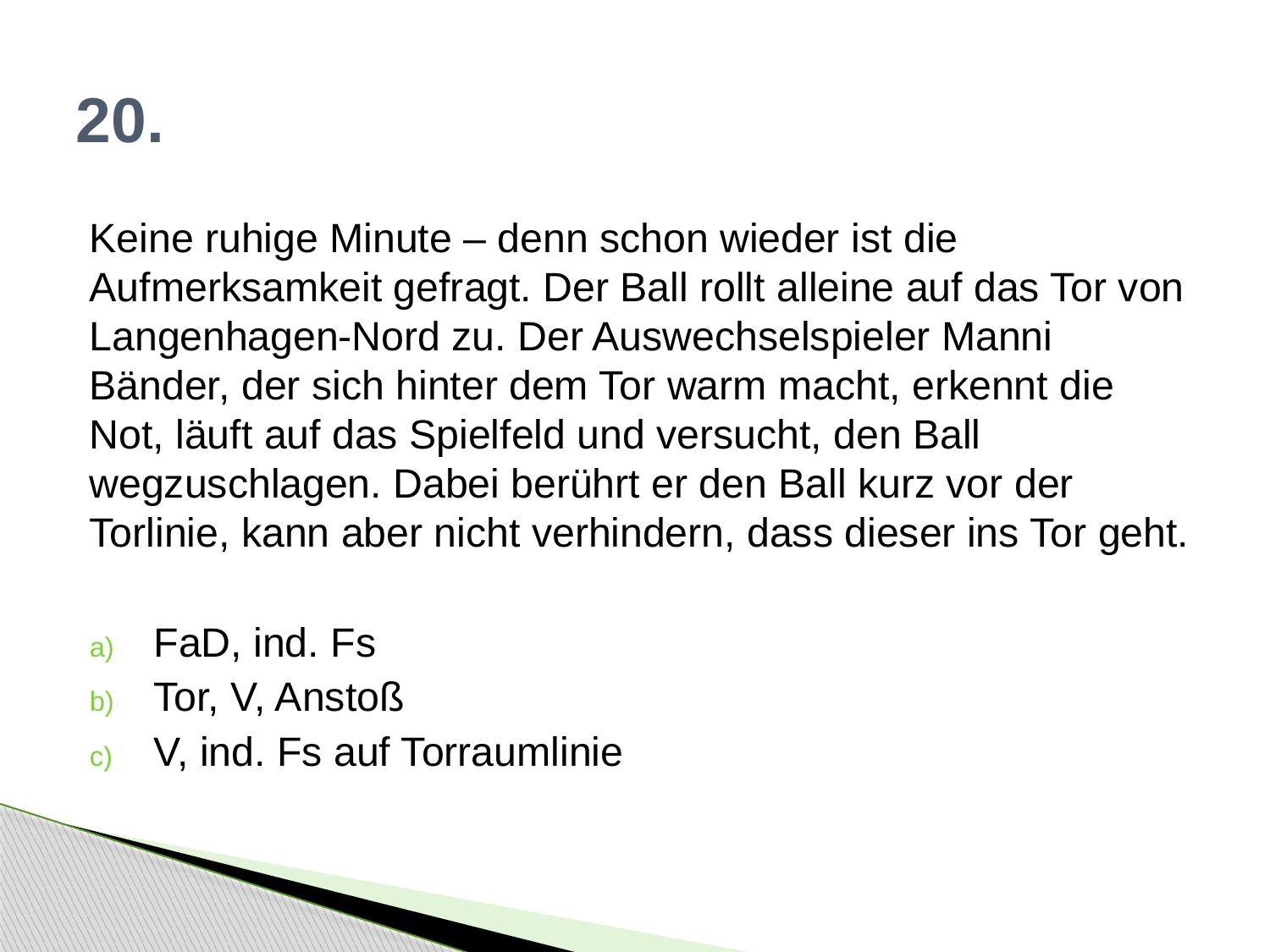

# 20.
Keine ruhige Minute – denn schon wieder ist die Aufmerksamkeit gefragt. Der Ball rollt alleine auf das Tor von Langenhagen-Nord zu. Der Auswechselspieler Manni Bänder, der sich hinter dem Tor warm macht, erkennt die Not, läuft auf das Spielfeld und versucht, den Ball wegzuschlagen. Dabei berührt er den Ball kurz vor der Torlinie, kann aber nicht verhindern, dass dieser ins Tor geht.

FaD, ind. Fs
Tor, V, Anstoß
V, ind. Fs auf Torraumlinie